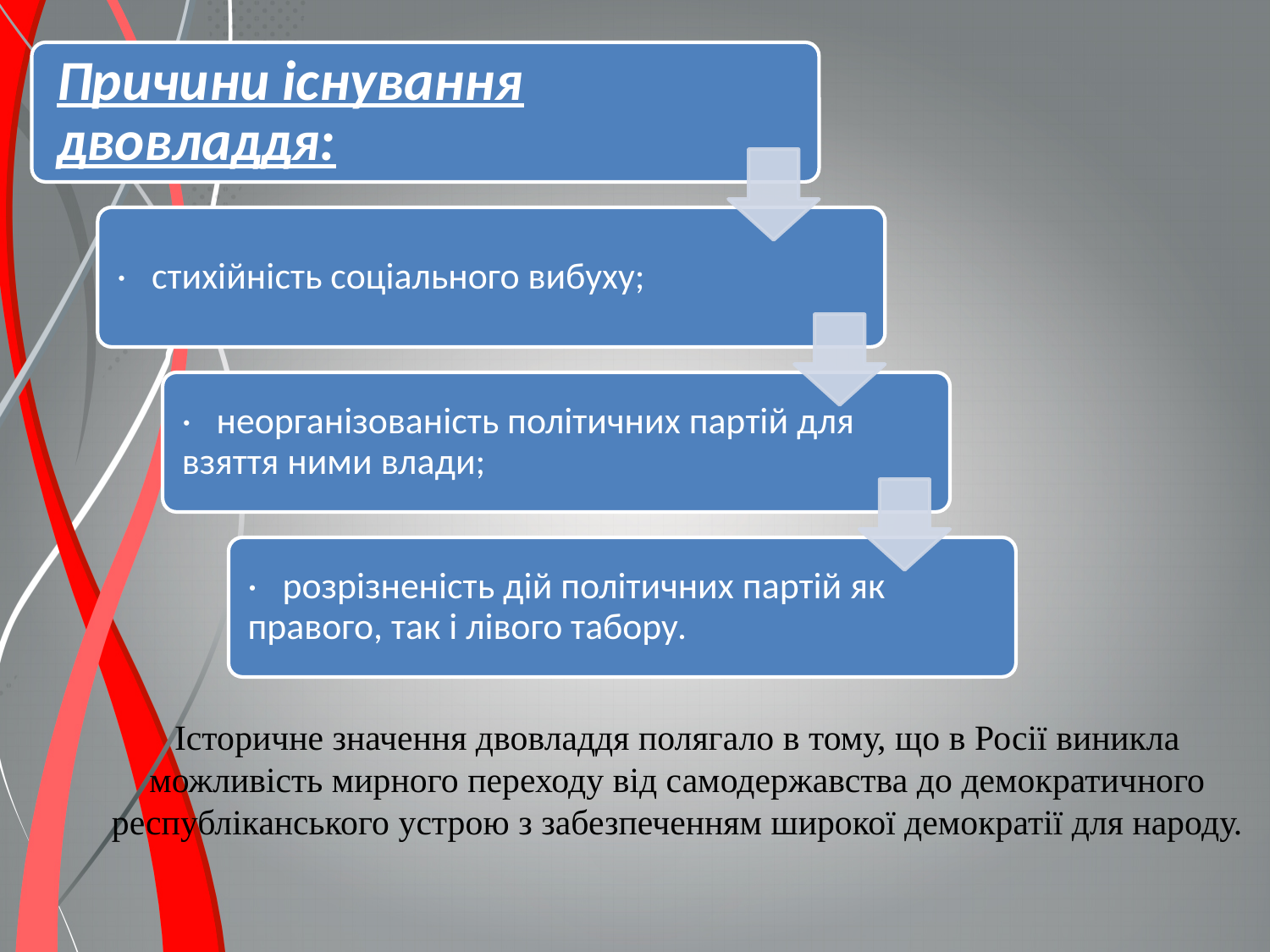

Причини існування двовладдя:
·   стихійність соціального вибуху;
·   неорганізованість політичних партій для взяття ними влади;
·   розрізненість дій політичних партій як правого, так і лівого табору.

Історичне значення двовладдя полягало в тому, що в Росії виникла можливість мирного переходу від самодержавства до демократичного республіканського устрою з забезпеченням широкої демократії для народу.